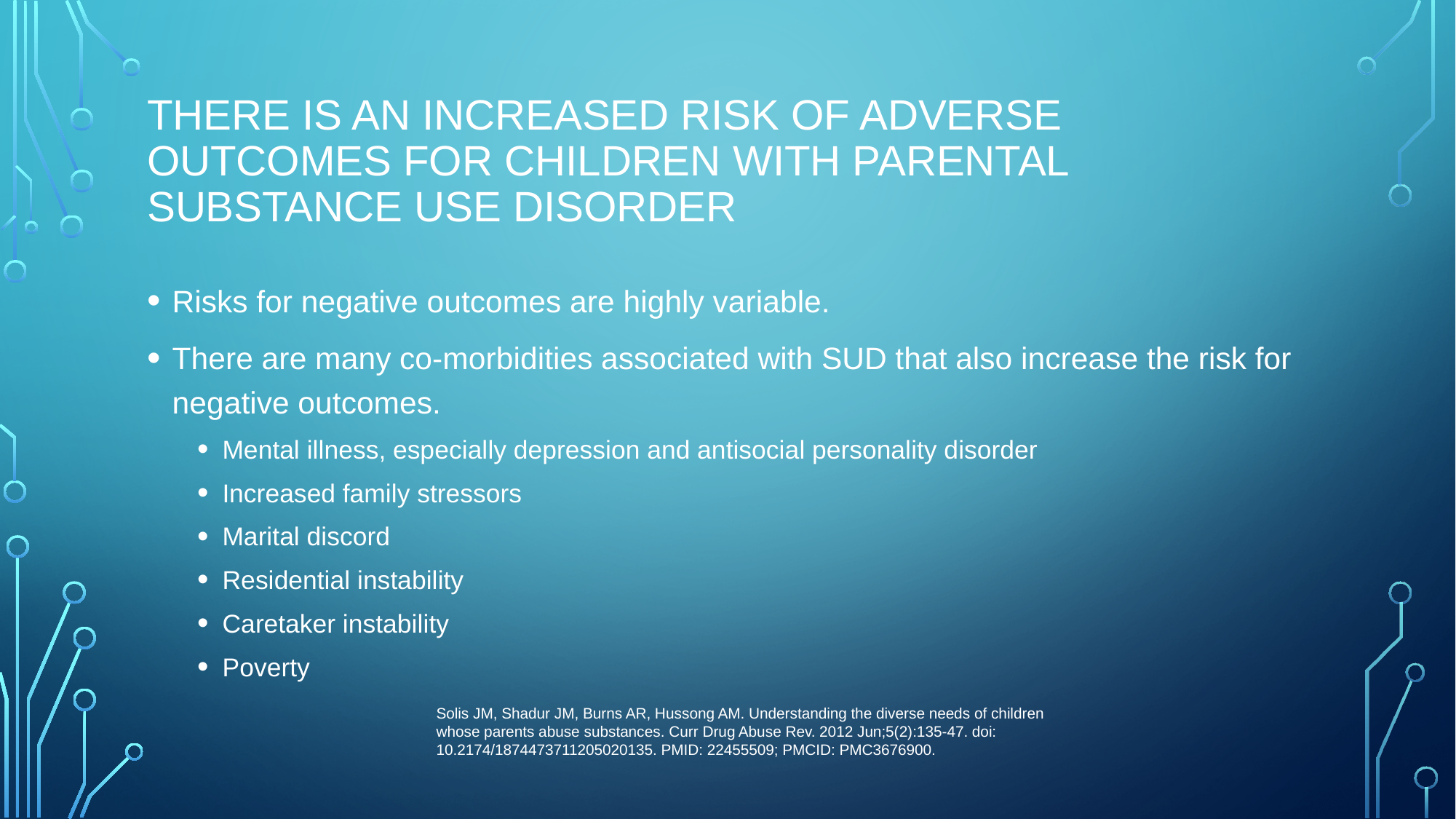

# There is an increased risk of adverse outcomes for children with parental substance use disorder
Risks for negative outcomes are highly variable.
There are many co-morbidities associated with SUD that also increase the risk for negative outcomes.
Mental illness, especially depression and antisocial personality disorder
Increased family stressors
Marital discord
Residential instability
Caretaker instability
Poverty
Solis JM, Shadur JM, Burns AR, Hussong AM. Understanding the diverse needs of children whose parents abuse substances. Curr Drug Abuse Rev. 2012 Jun;5(2):135-47. doi: 10.2174/1874473711205020135. PMID: 22455509; PMCID: PMC3676900.